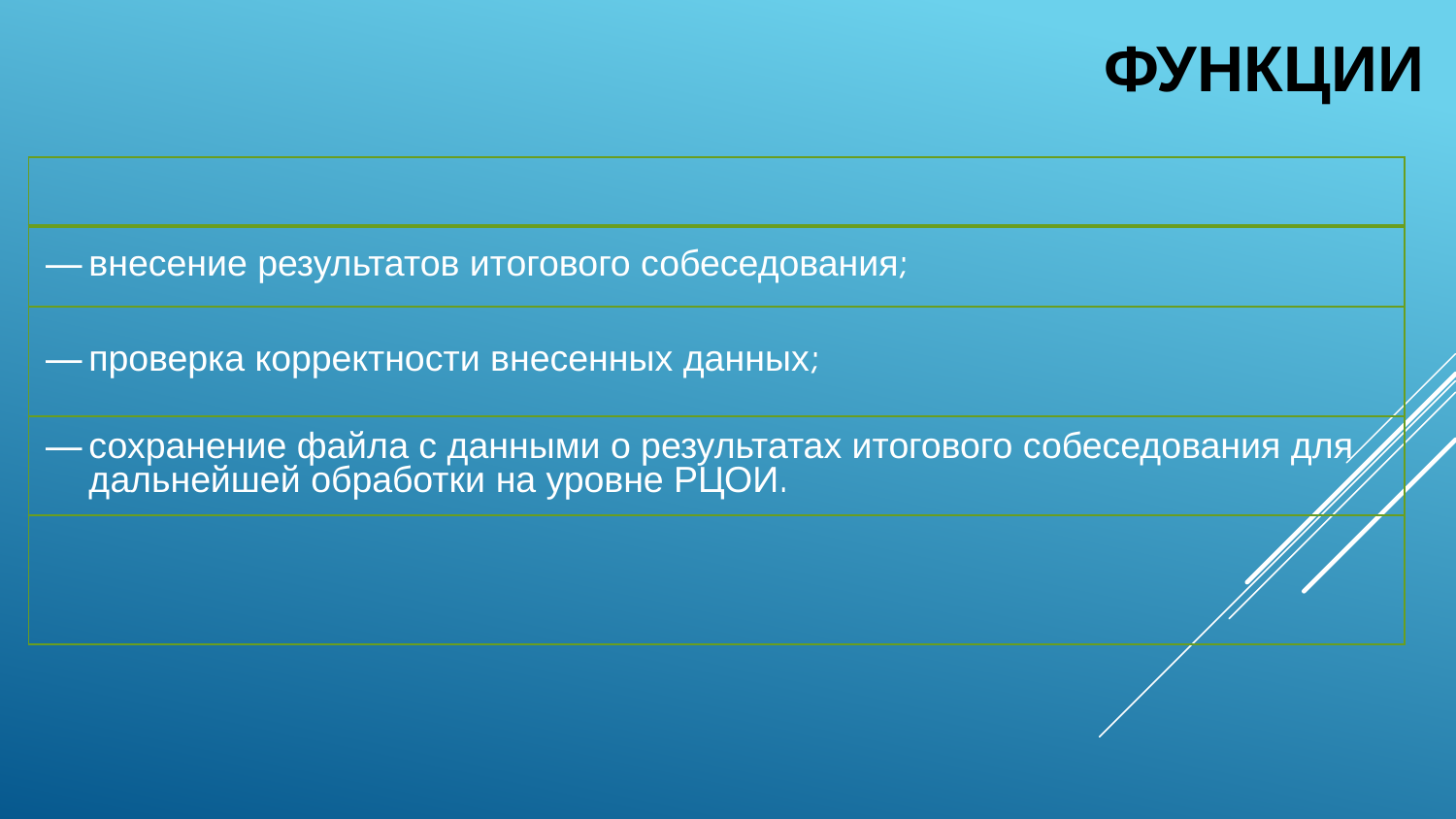

# Функции
|  |
| --- |
| внесение результатов итогового собеседования; |
| проверка корректности внесенных данных; |
| сохранение файла с данными о результатах итогового собеседования для дальнейшей обработки на уровне РЦОИ. |
|  |